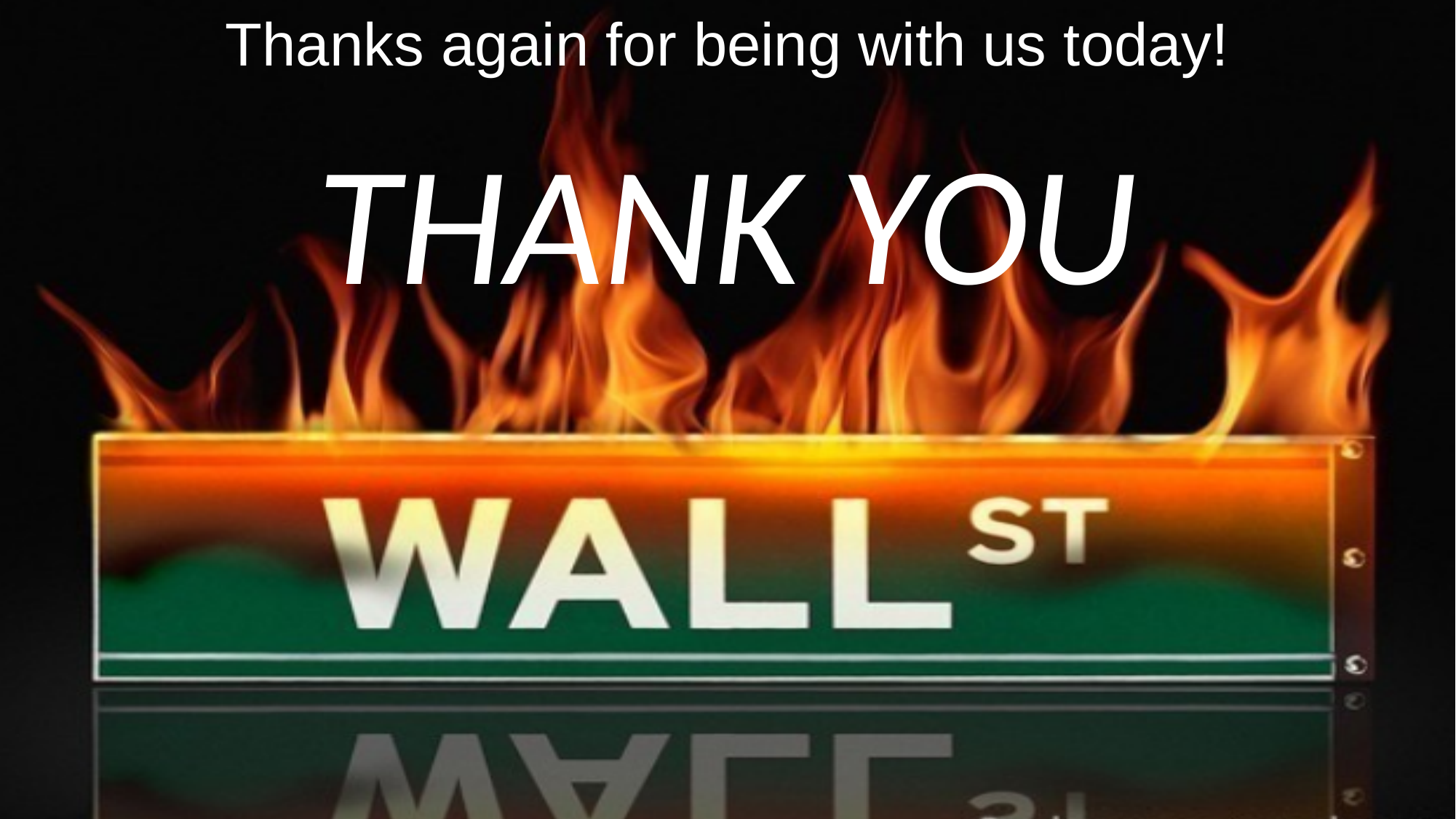

Thanks again for being with us today!
THANK YOU